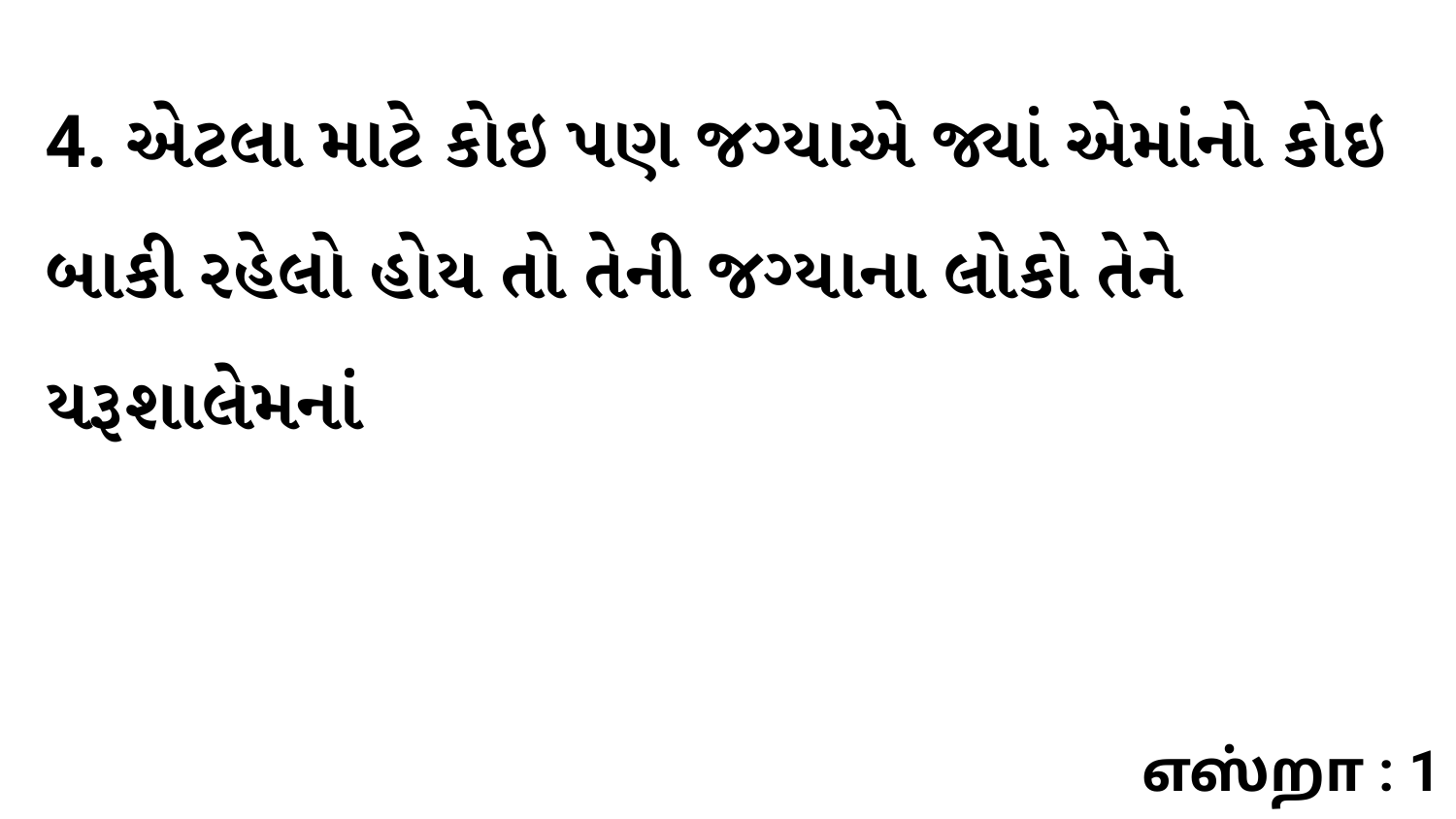

4. એટલા માટે કોઇ પણ જગ્યાએ જ્યાં એમાંનો કોઇ બાકી રહેલો હોય તો તેની જગ્યાના લોકો તેને યરૂશાલેમનાં
எஸ்றா : 1